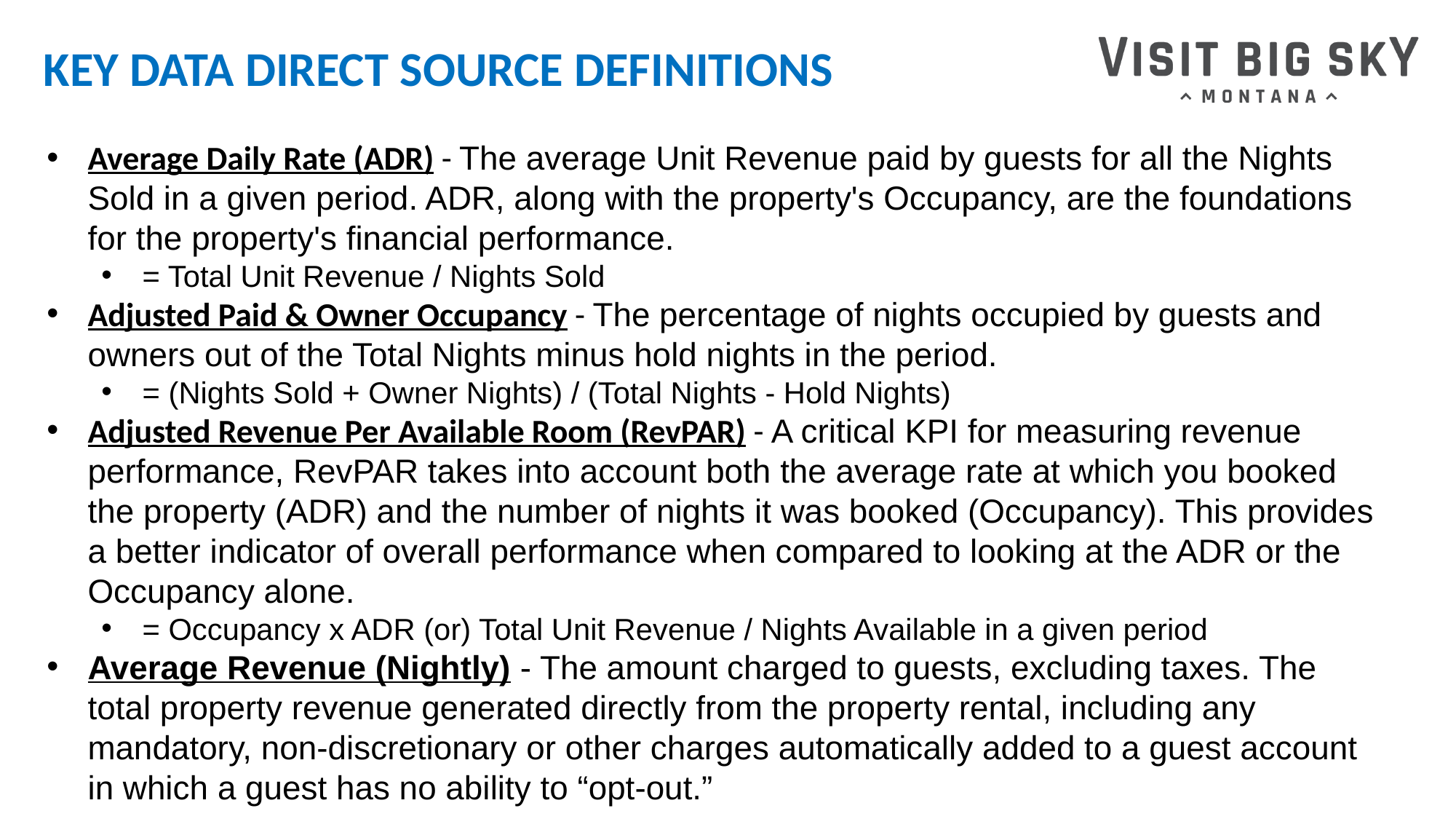

# KEY DATA DIRECT SOURCE DEFINITIONS
Average Daily Rate (ADR) - The average Unit Revenue paid by guests for all the Nights Sold in a given period. ADR, along with the property's Occupancy, are the foundations for the property's financial performance.
= Total Unit Revenue / Nights Sold
Adjusted Paid & Owner Occupancy - The percentage of nights occupied by guests and owners out of the Total Nights minus hold nights in the period.
= (Nights Sold + Owner Nights) / (Total Nights - Hold Nights)
Adjusted Revenue Per Available Room (RevPAR) - A critical KPI for measuring revenue performance, RevPAR takes into account both the average rate at which you booked the property (ADR) and the number of nights it was booked (Occupancy). This provides a better indicator of overall performance when compared to looking at the ADR or the Occupancy alone.
= Occupancy x ADR (or) Total Unit Revenue / Nights Available in a given period
Average Revenue (Nightly) - The amount charged to guests, excluding taxes. The total property revenue generated directly from the property rental, including any mandatory, non-discretionary or other charges automatically added to a guest account in which a guest has no ability to “opt-out.”